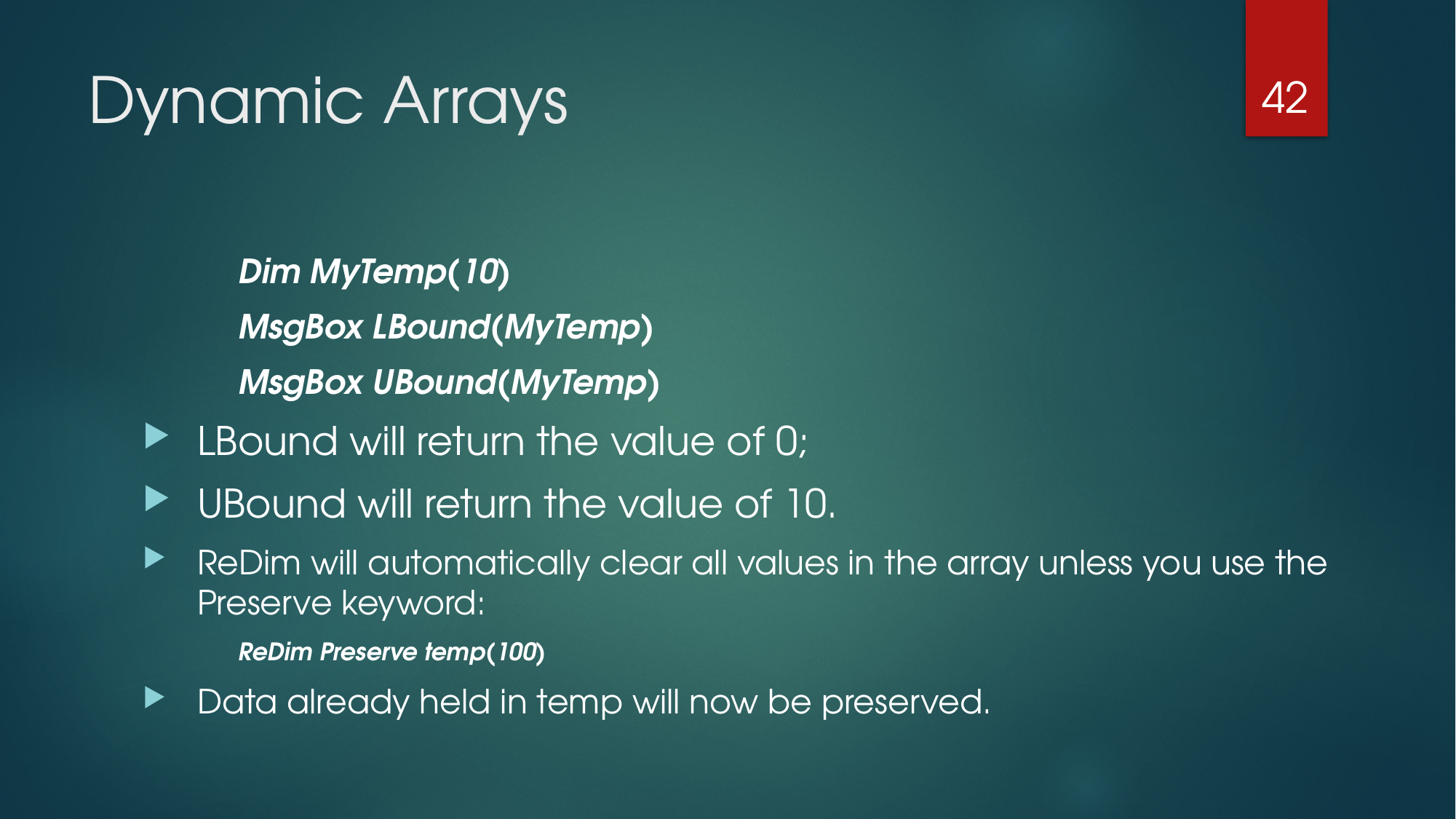

42
# Dynamic Arrays
Dim MyTemp(10)
MsgBox LBound(MyTemp)
MsgBox UBound(MyTemp)
LBound will return the value of 0;
UBound will return the value of 10.
ReDim will automatically clear all values in the array unless you use the Preserve keyword:
ReDim Preserve temp(100)
Data already held in temp will now be preserved.